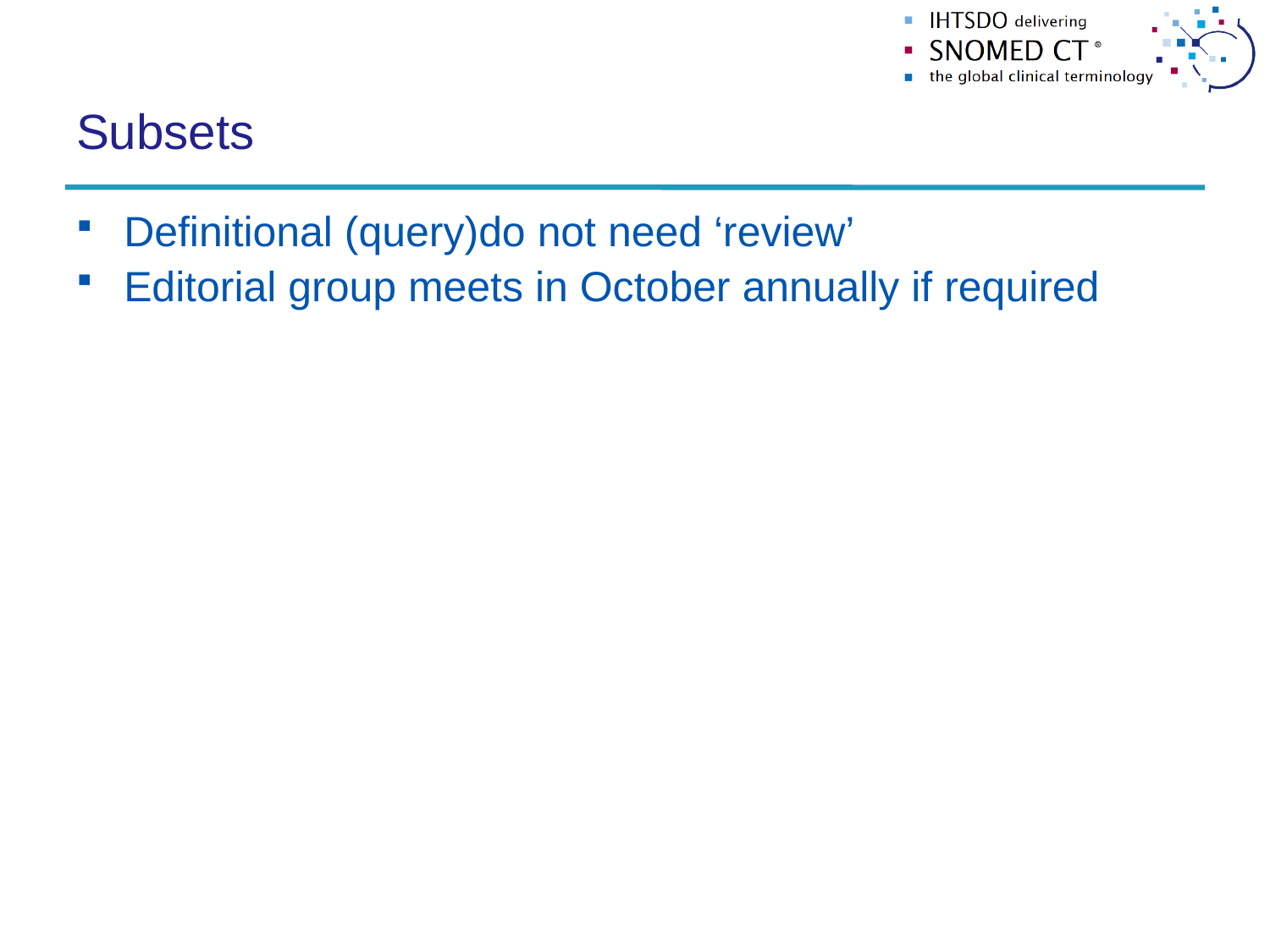

# Subsets
Definitional (query)do not need ‘review’
Editorial group meets in October annually if required